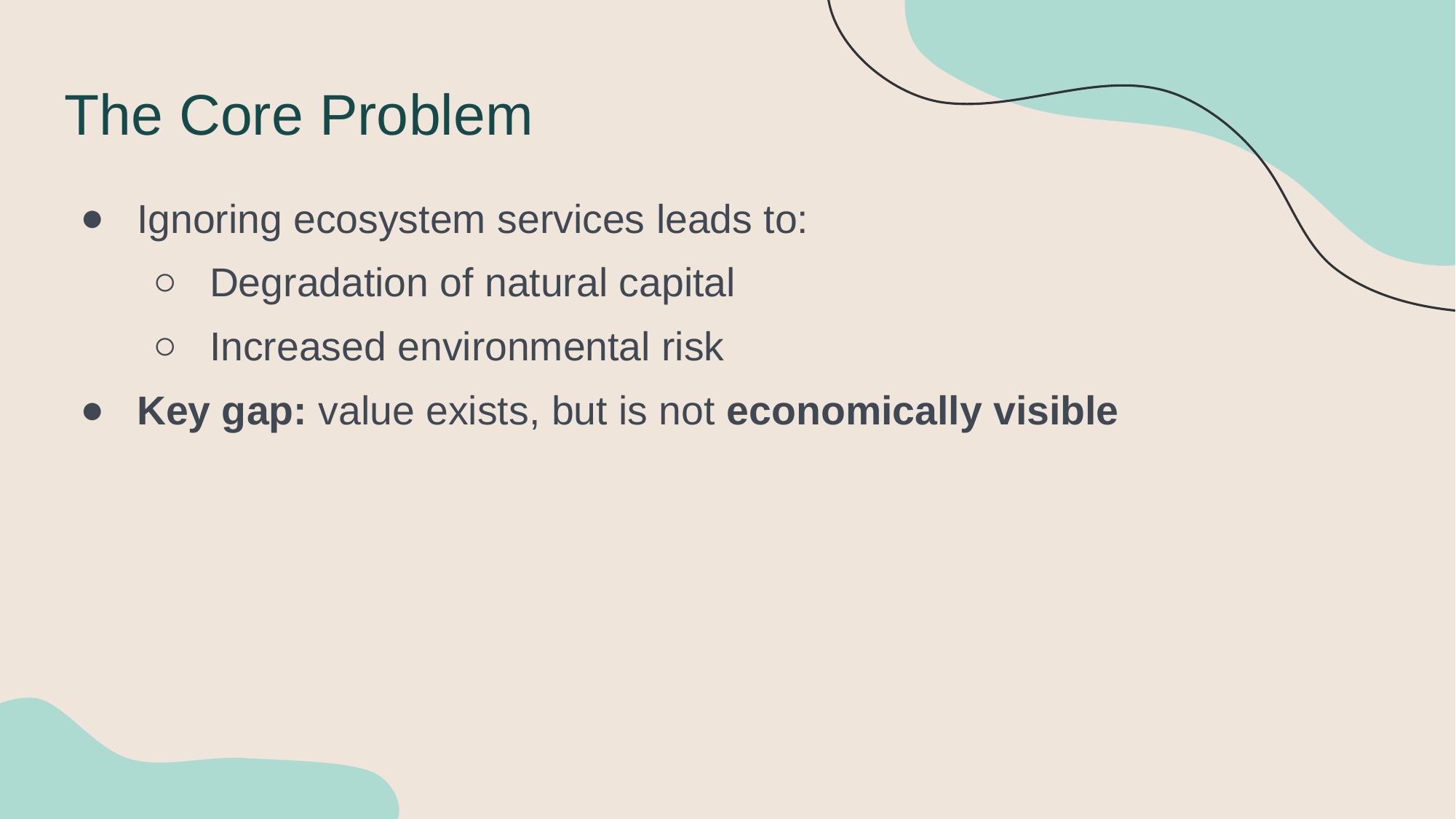

# The Core Problem
Ignoring ecosystem services leads to:
Degradation of natural capital
Increased environmental risk
Key gap: value exists, but is not economically visible